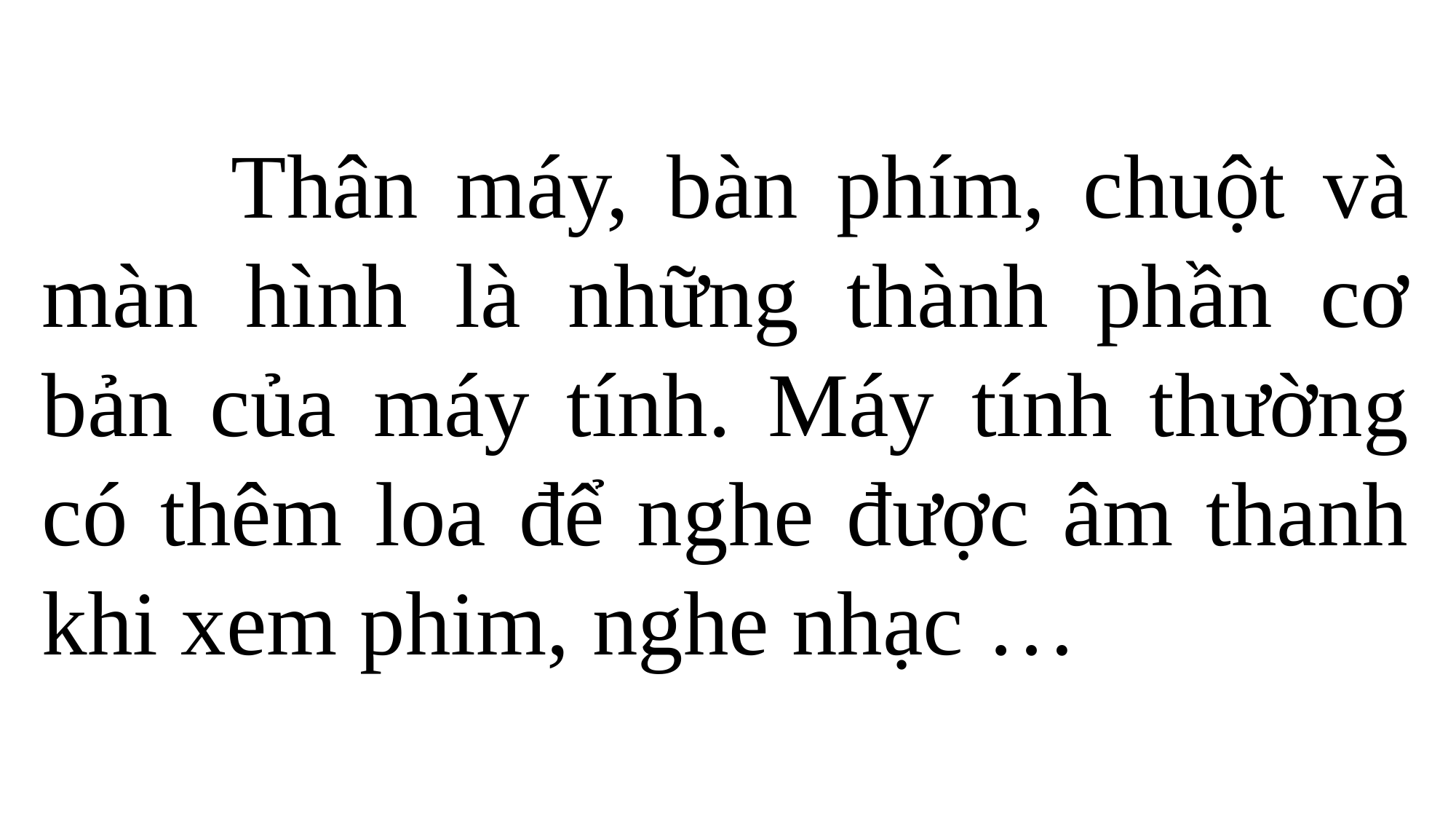

Thân máy, bàn phím, chuột và màn hình là những thành phần cơ bản của máy tính. Máy tính thường có thêm loa để nghe được âm thanh khi xem phim, nghe nhạc …